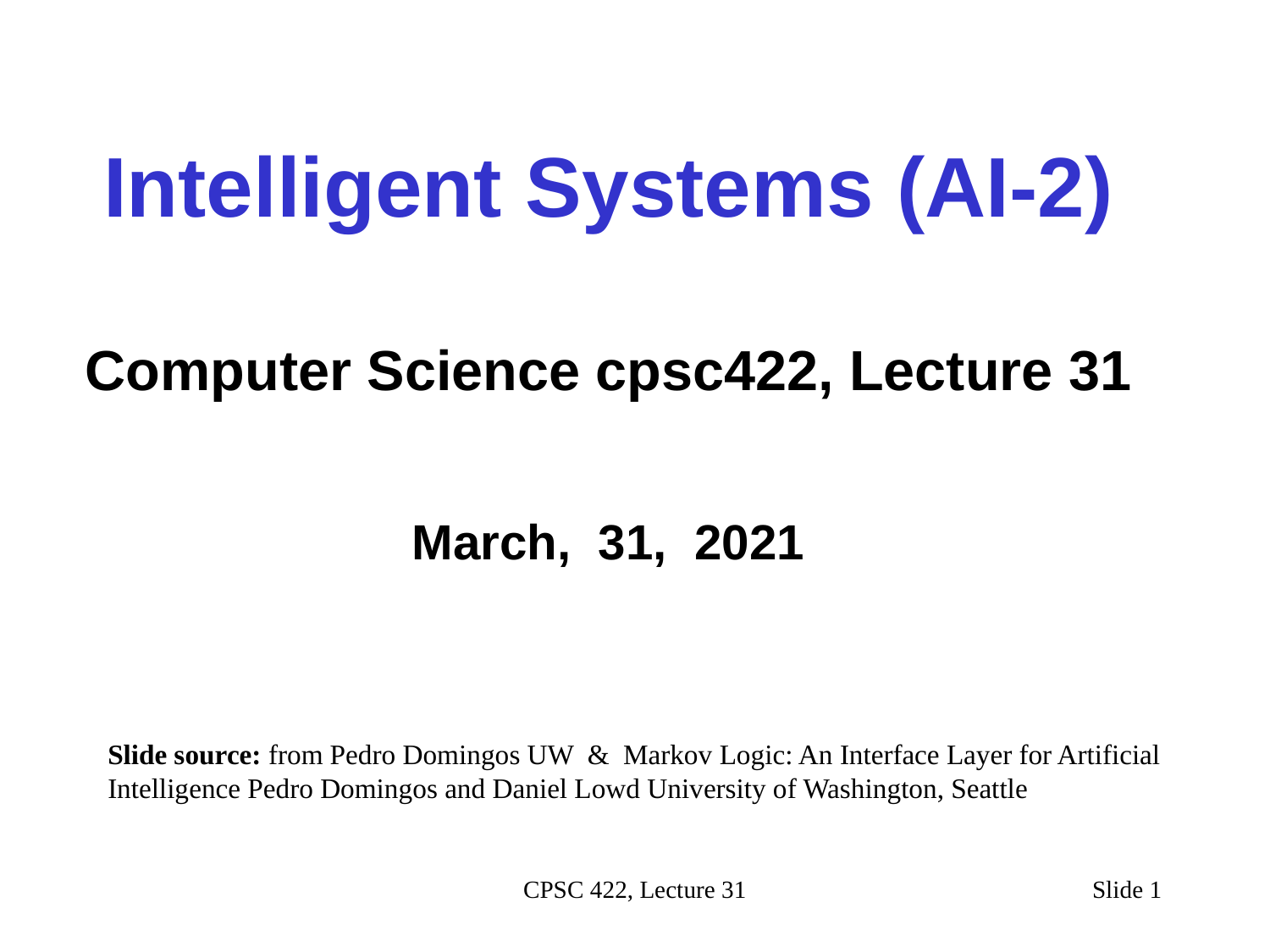

Intelligent Systems (AI-2)

Computer Science cpsc422, Lecture 31

March,  31,  2021
Slide source: from Pedro Domingos UW  &  Markov Logic: An Interface Layer for Artificial Intelligence Pedro Domingos and Daniel Lowd University of Washington, Seattle

CPSC 422, Lecture 31
Slide 1